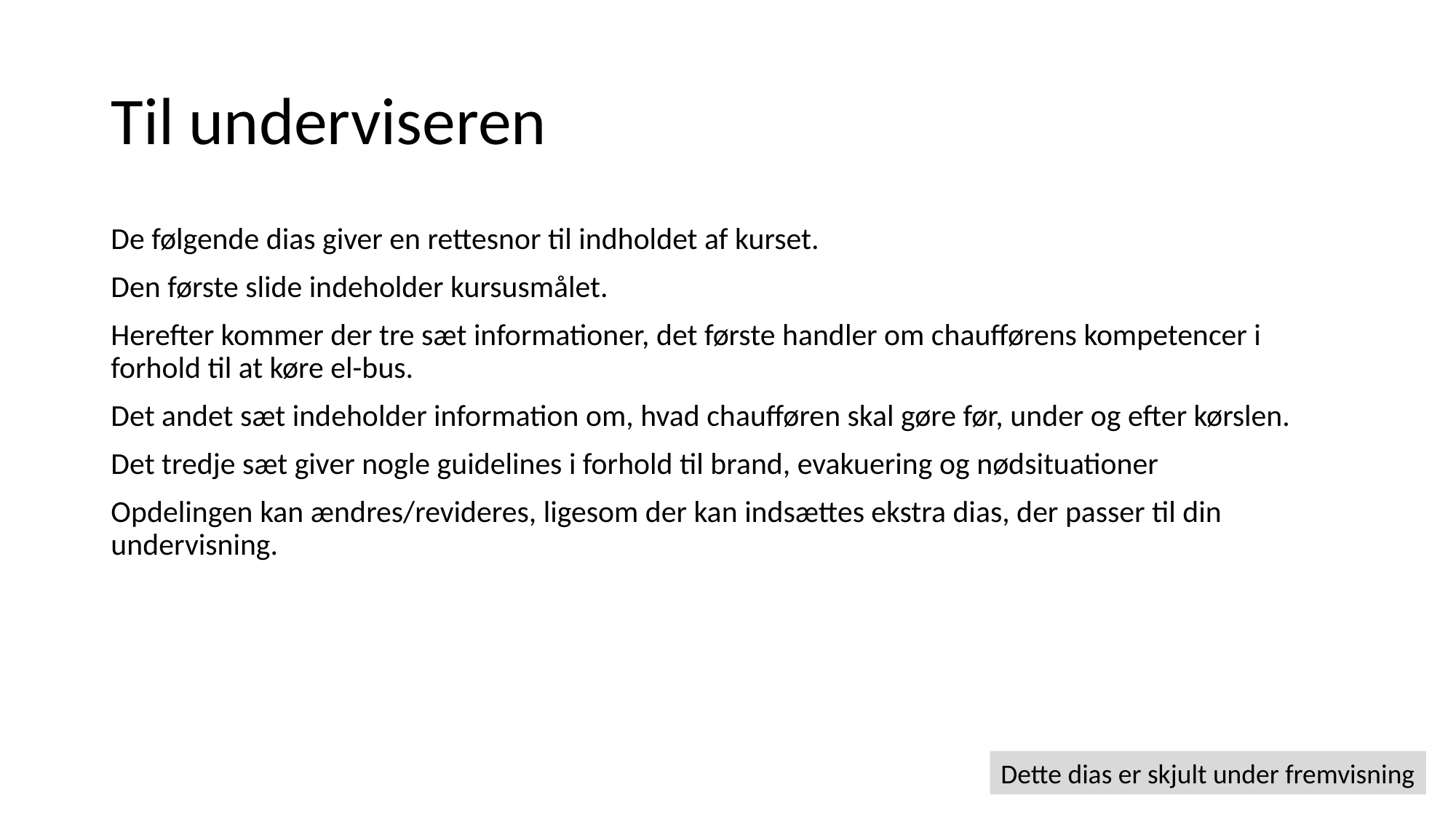

# Til underviseren
De følgende dias giver en rettesnor til indholdet af kurset.
Den første slide indeholder kursusmålet.
Herefter kommer der tre sæt informationer, det første handler om chaufførens kompetencer i forhold til at køre el-bus.
Det andet sæt indeholder information om, hvad chaufføren skal gøre før, under og efter kørslen.
Det tredje sæt giver nogle guidelines i forhold til brand, evakuering og nødsituationer
Opdelingen kan ændres/revideres, ligesom der kan indsættes ekstra dias, der passer til din undervisning.
Dette dias er skjult under fremvisning